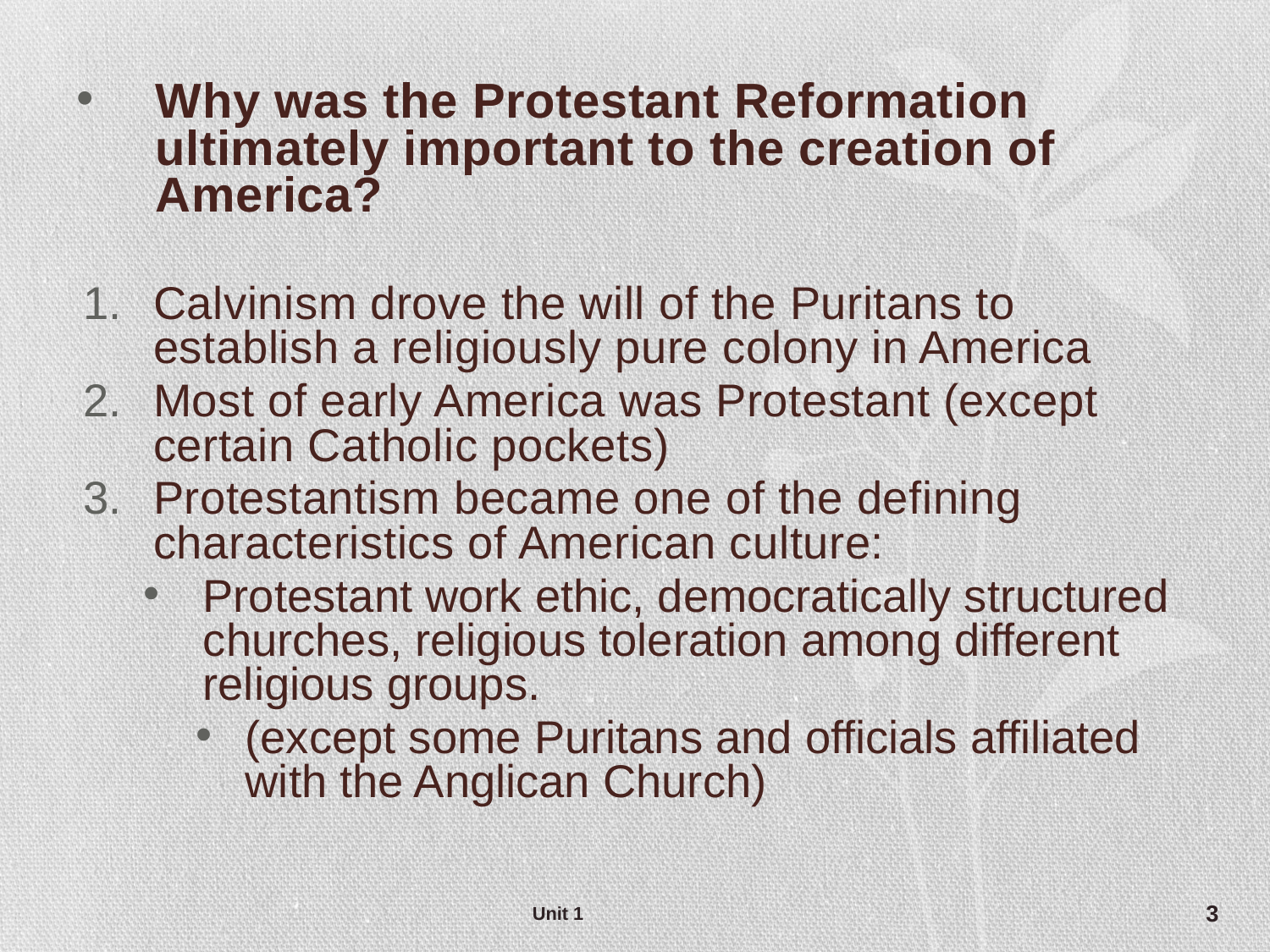

Why was the Protestant Reformation ultimately important to the creation of America?

Calvinism drove the will of the Puritans to establish a religiously pure colony in America
Most of early America was Protestant (except certain Catholic pockets)
Protestantism became one of the defining characteristics of American culture:
Protestant work ethic, democratically structured churches, religious toleration among different religious groups.
(except some Puritans and officials affiliated with the Anglican Church)
Unit 1
3